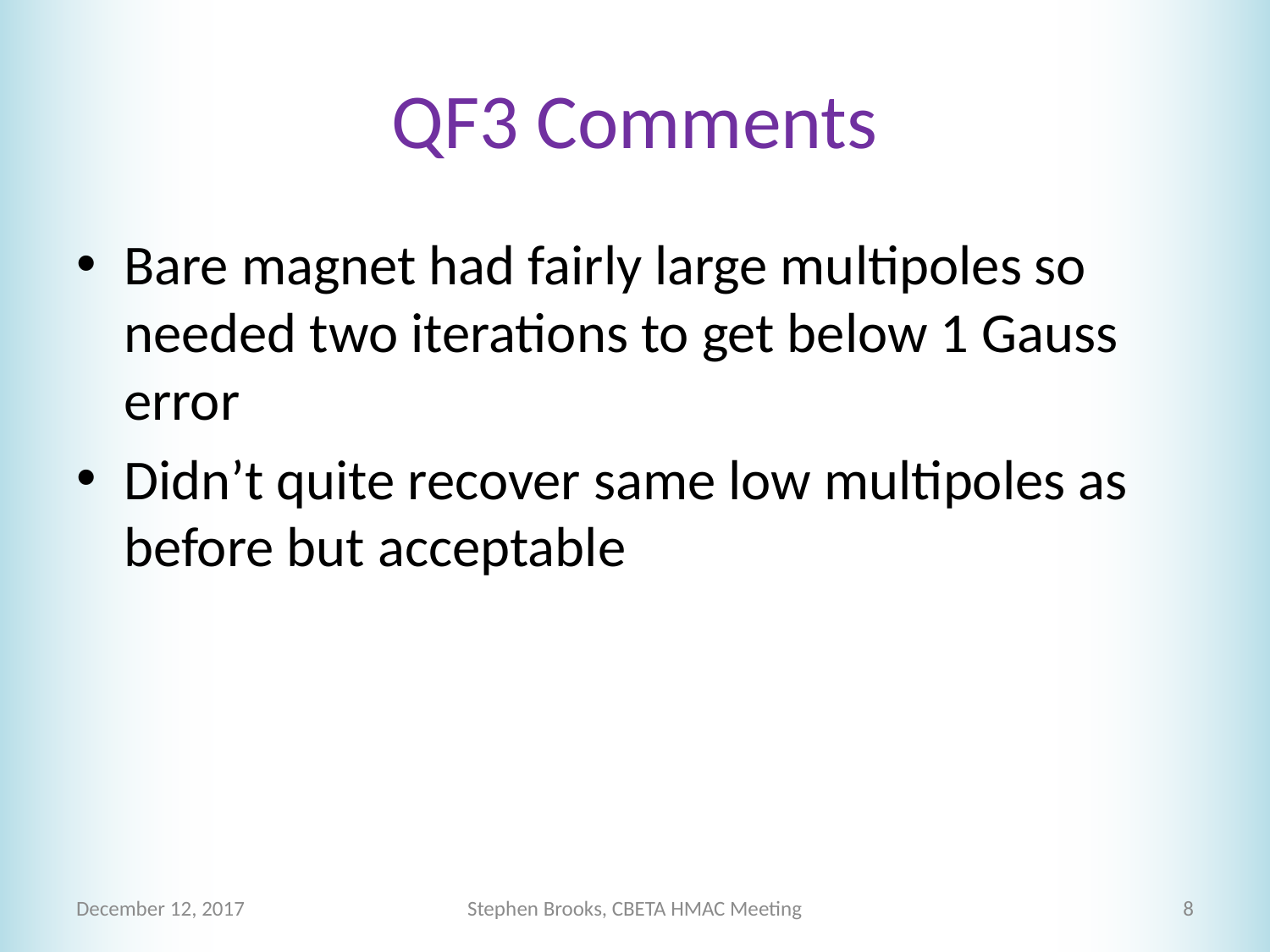

# QF3 Comments
Bare magnet had fairly large multipoles so needed two iterations to get below 1 Gauss error
Didn’t quite recover same low multipoles as before but acceptable

December 12, 2017
Stephen Brooks, CBETA HMAC Meeting
8